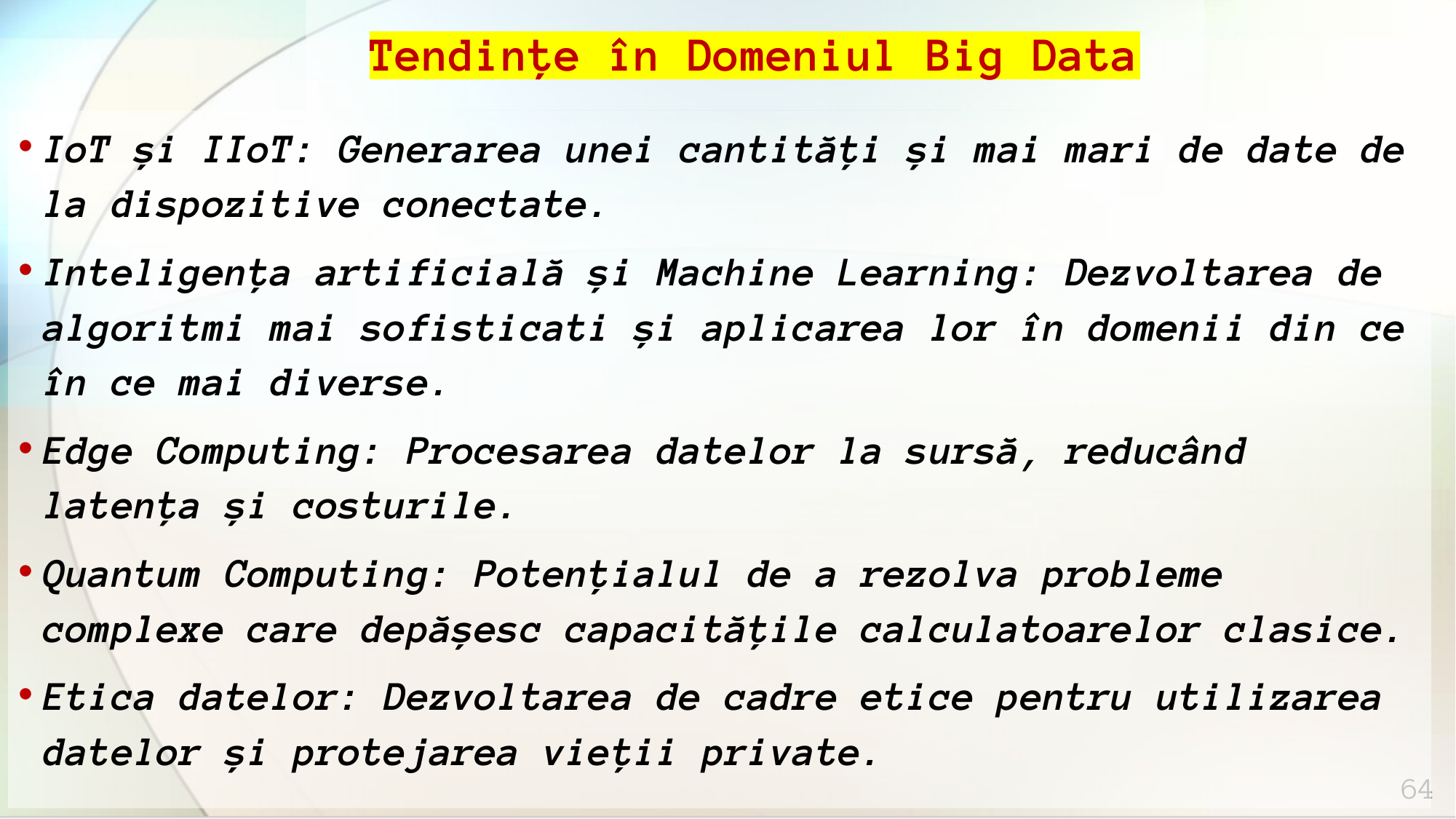

# Tendințe în Domeniul Big Data
IoT și IIoT: Generarea unei cantități și mai mari de date de la dispozitive conectate.
Inteligența artificială și Machine Learning: Dezvoltarea de algoritmi mai sofisticati și aplicarea lor în domenii din ce în ce mai diverse.
Edge Computing: Procesarea datelor la sursă, reducând latența și costurile.
Quantum Computing: Potențialul de a rezolva probleme complexe care depășesc capacitățile calculatoarelor clasice.
Etica datelor: Dezvoltarea de cadre etice pentru utilizarea datelor și protejarea vieții private.
64